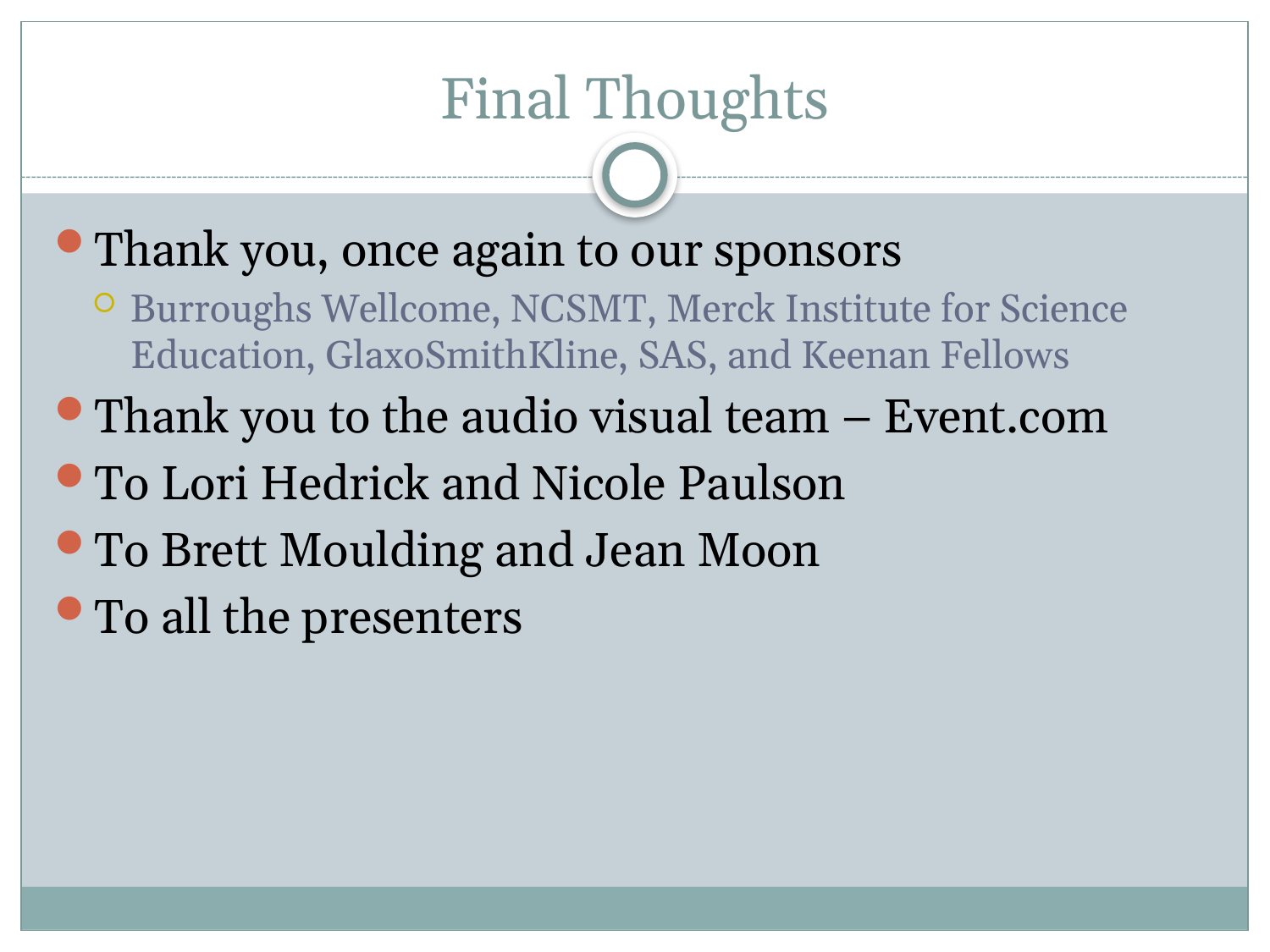

# Final Thoughts
Thank you, once again to our sponsors
Burroughs Wellcome, NCSMT, Merck Institute for Science Education, GlaxoSmithKline, SAS, and Keenan Fellows
Thank you to the audio visual team – Event.com
To Lori Hedrick and Nicole Paulson
To Brett Moulding and Jean Moon
To all the presenters